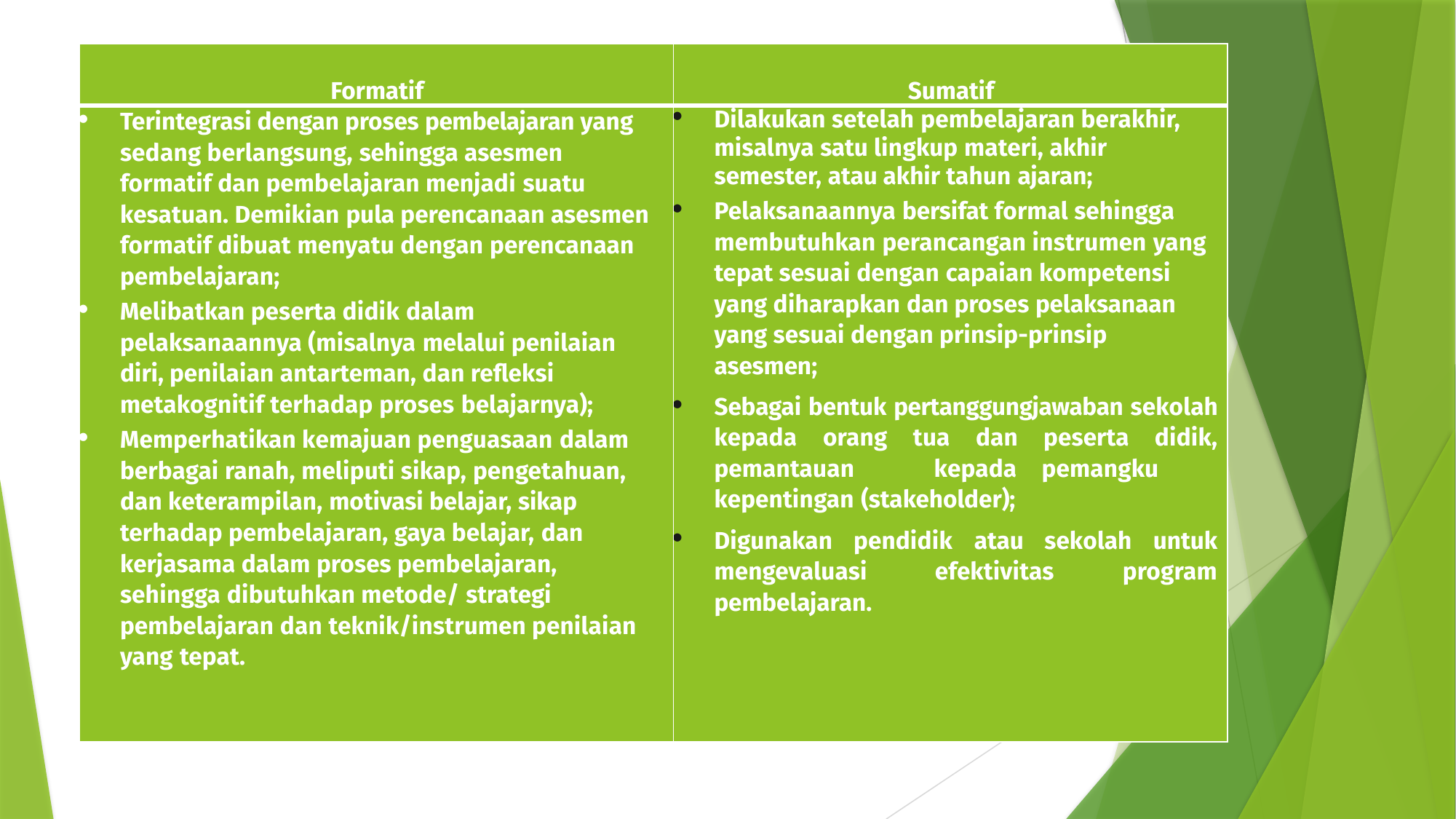

| Formatif | Sumatif |
| --- | --- |
| Terintegrasi dengan proses pembelajaran yang sedang berlangsung, sehingga asesmen formatif dan pembelajaran menjadi suatu kesatuan. Demikian pula perencanaan asesmen formatif dibuat menyatu dengan perencanaan pembelajaran; Melibatkan peserta didik dalam pelaksanaannya (misalnya melalui penilaian diri, penilaian antarteman, dan refleksi metakognitif terhadap proses belajarnya); Memperhatikan kemajuan penguasaan dalam berbagai ranah, meliputi sikap, pengetahuan, dan keterampilan, motivasi belajar, sikap terhadap pembelajaran, gaya belajar, dan kerjasama dalam proses pembelajaran, sehingga dibutuhkan metode/ strategi pembelajaran dan teknik/instrumen penilaian yang tepat. | Dilakukan setelah pembelajaran berakhir, misalnya satu lingkup materi, akhir semester, atau akhir tahun ajaran; Pelaksanaannya bersifat formal sehingga membutuhkan perancangan instrumen yang tepat sesuai dengan capaian kompetensi yang diharapkan dan proses pelaksanaan yang sesuai dengan prinsip-prinsip asesmen; Sebagai bentuk pertanggungjawaban sekolah kepada orang tua dan peserta didik, pemantauan kepada pemangku kepentingan (stakeholder); Digunakan pendidik atau sekolah untuk mengevaluasi efektivitas program pembelajaran. |